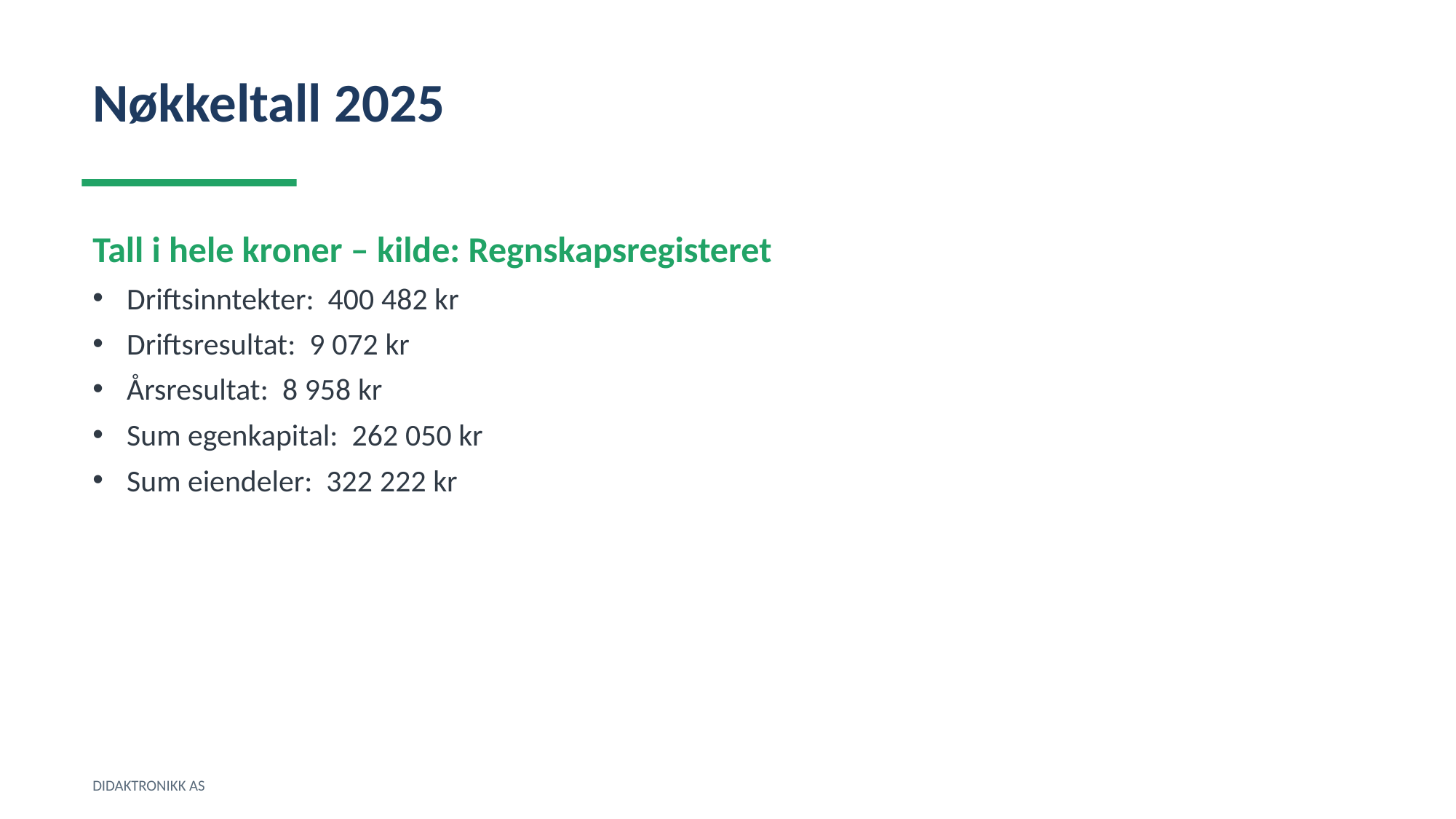

Nøkkeltall 2025

Tall i hele kroner – kilde: Regnskapsregisteret
Driftsinntekter:  400 482 kr
Driftsresultat:  9 072 kr
Årsresultat:  8 958 kr
Sum egenkapital:  262 050 kr
Sum eiendeler:  322 222 kr
DIDAKTRONIKK AS